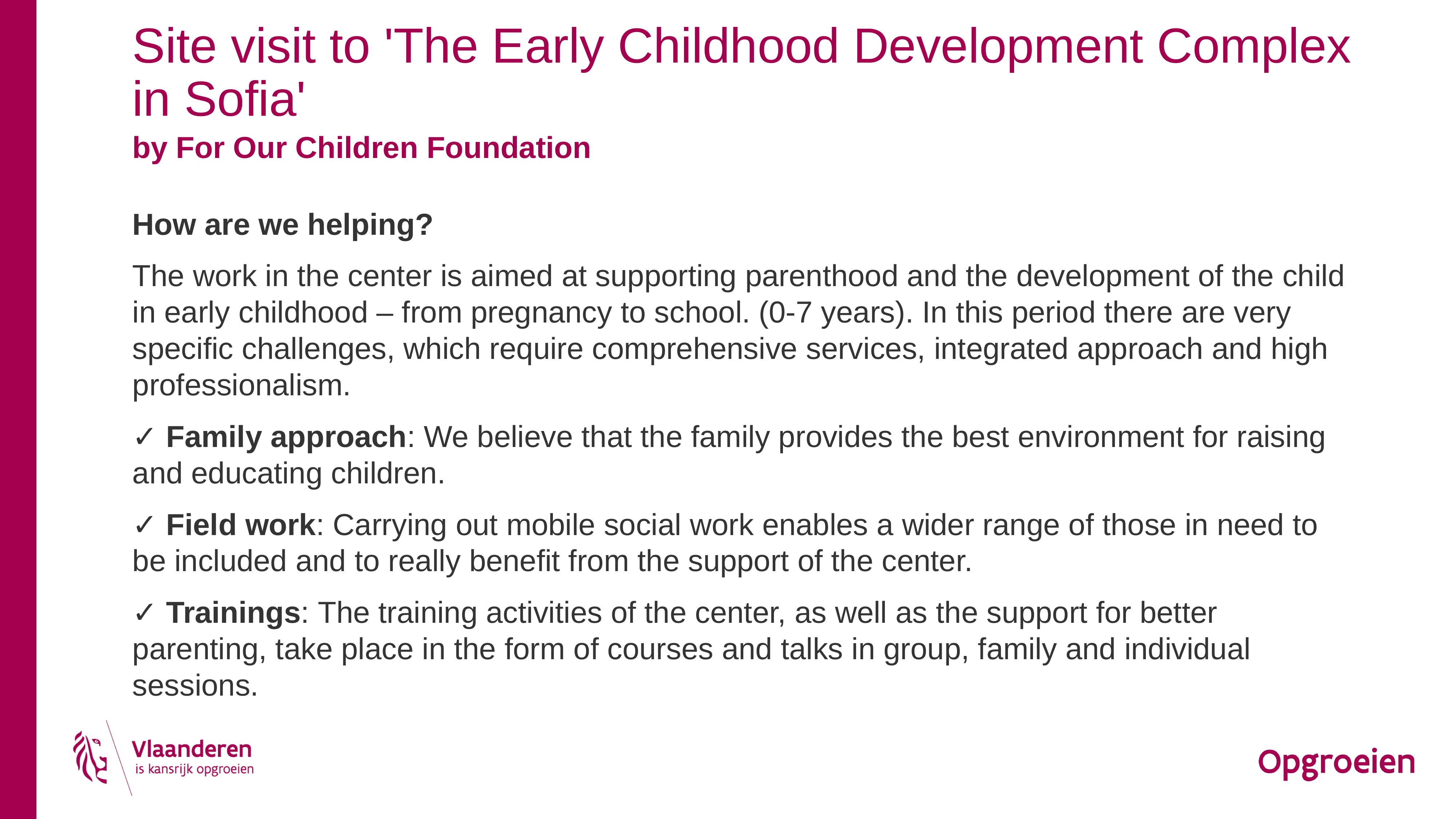

# Site visit to 'The Early Childhood Development Complex in Sofia'
by For Our Children Foundation

How are we helping?
The work in the center is aimed at supporting parenthood and the development of the child in early childhood – from pregnancy to school. (0-7 years). In this period there are very specific challenges, which require comprehensive services, integrated approach and high professionalism.
✓ Family approach: We believe that the family provides the best environment for raising and educating children.
✓ Field work: Carrying out mobile social work enables a wider range of those in need to be included and to really benefit from the support of the center.
✓ Trainings: The training activities of the center, as well as the support for better parenting, take place in the form of courses and talks in group, family and individual sessions.